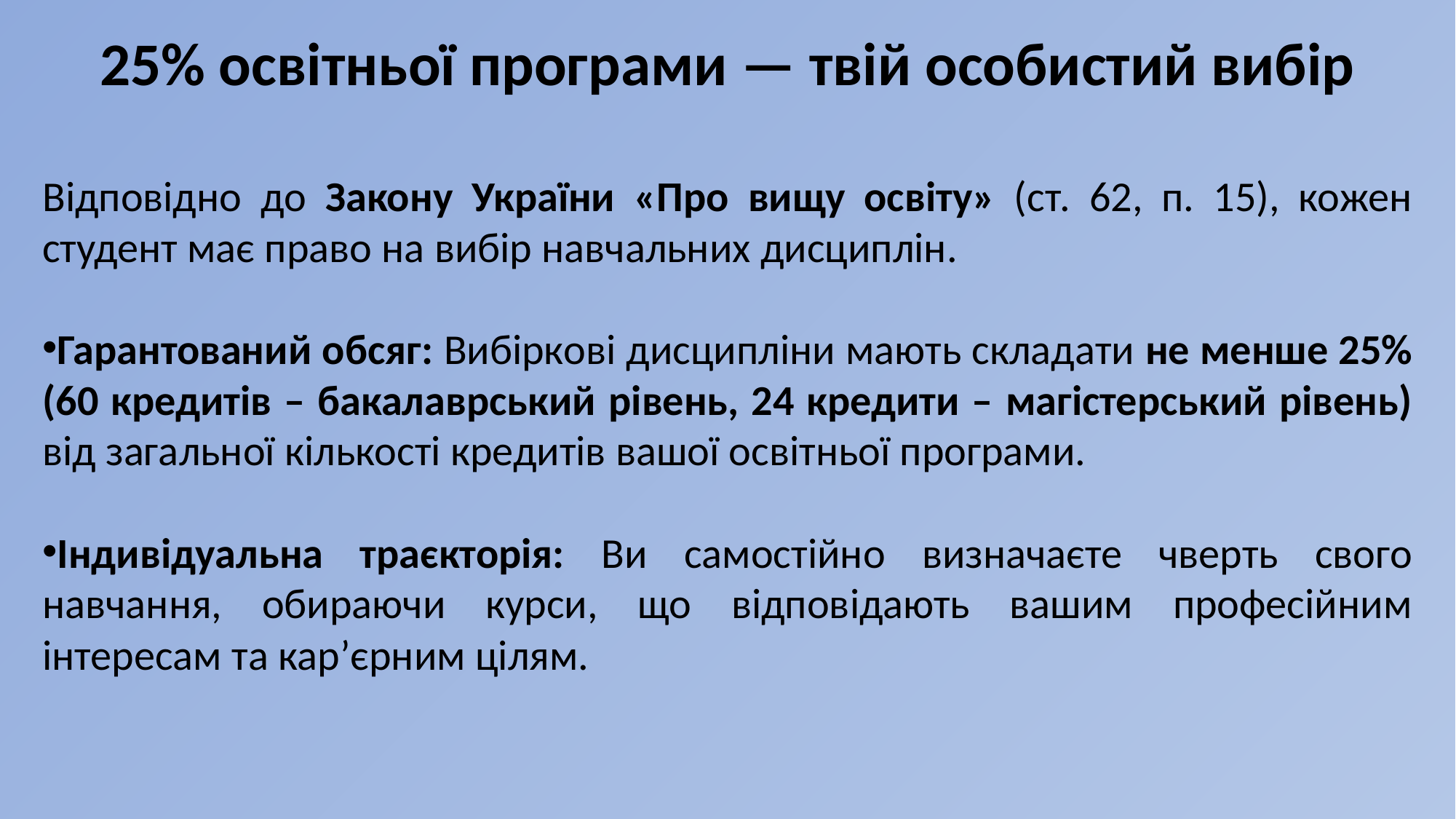

25% освітньої програми — твій особистий вибір
Відповідно до Закону України «Про вищу освіту» (ст. 62, п. 15), кожен студент має право на вибір навчальних дисциплін.

Гарантований обсяг: Вибіркові дисципліни мають складати не менше 25% (60 кредитів – бакалаврський рівень, 24 кредити – магістерський рівень) від загальної кількості кредитів вашої освітньої програми.

Індивідуальна траєкторія: Ви самостійно визначаєте чверть свого навчання, обираючи курси, що відповідають вашим професійним інтересам та кар’єрним цілям.